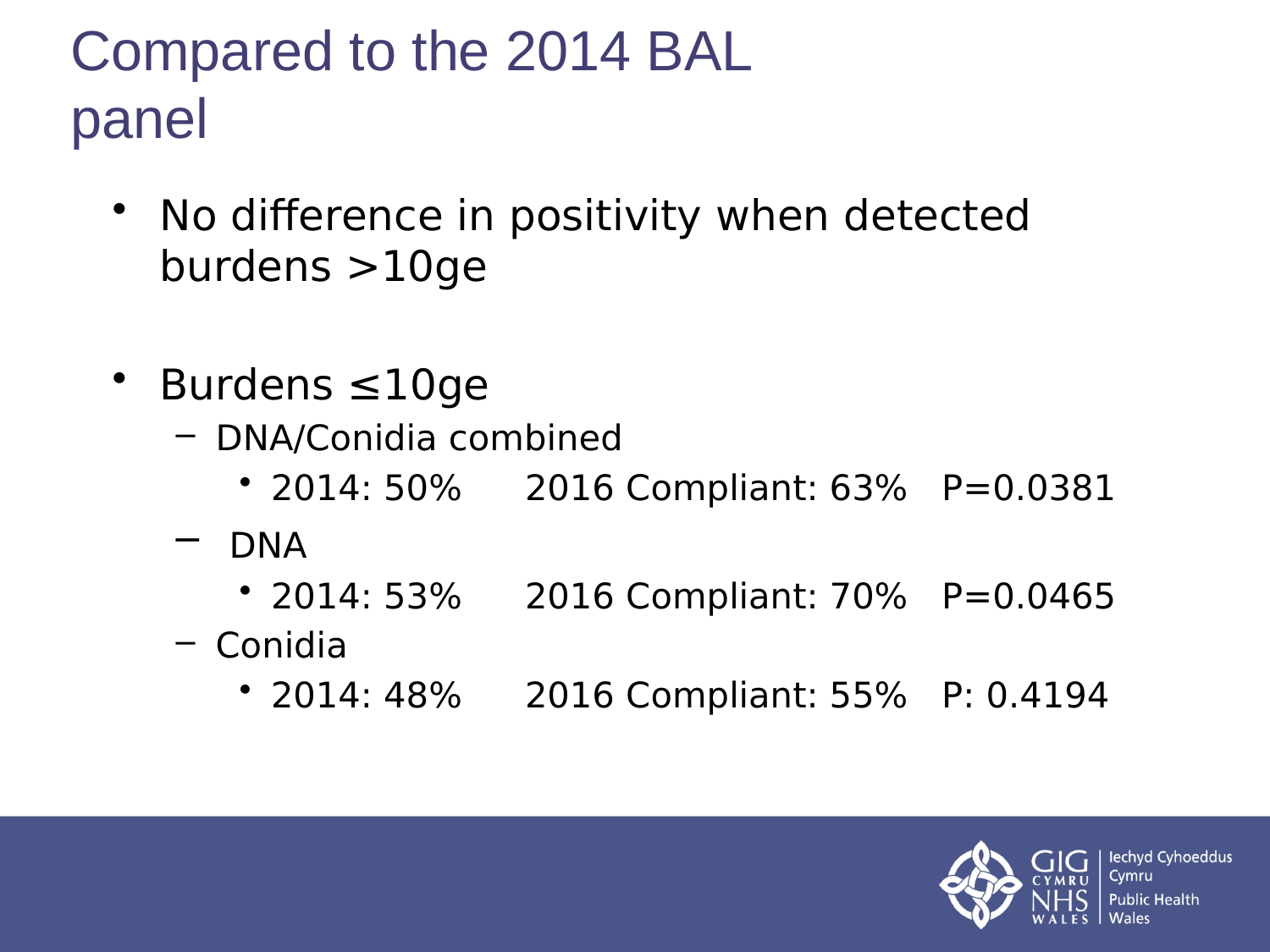

# Compared to the 2014 BAL panel
No difference in positivity when detected burdens >10ge

Burdens ≤10ge
DNA/Conidia combined
2014: 50%	2016 Compliant: 63%   P=0.0381
 DNA
2014: 53%	2016 Compliant: 70%   P=0.0465
Conidia
2014: 48%	2016 Compliant: 55%   P: 0.4194